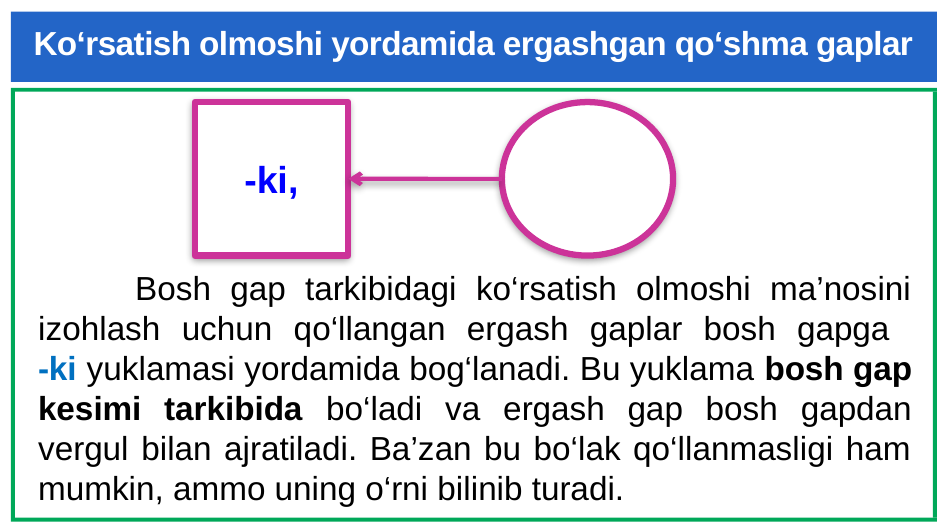

# Ko‘rsatish olmoshi yordamida ergashgan qo‘shma gaplar
-ki,

     Bosh gap tarkibidagi ko‘rsatish olmoshi ma’nosini izohlash uchun qo‘llangan ergash gaplar bosh gapga
-ki yuklamasi yordamida bog‘lanadi. Bu yuklama bosh gap kesimi tarkibida bo‘ladi va ergash gap bosh gapdan vergul bilan ajratiladi. Ba’zan bu bo‘lak qo‘llanmasligi ham mumkin, ammo uning o‘rni bilinib turadi.